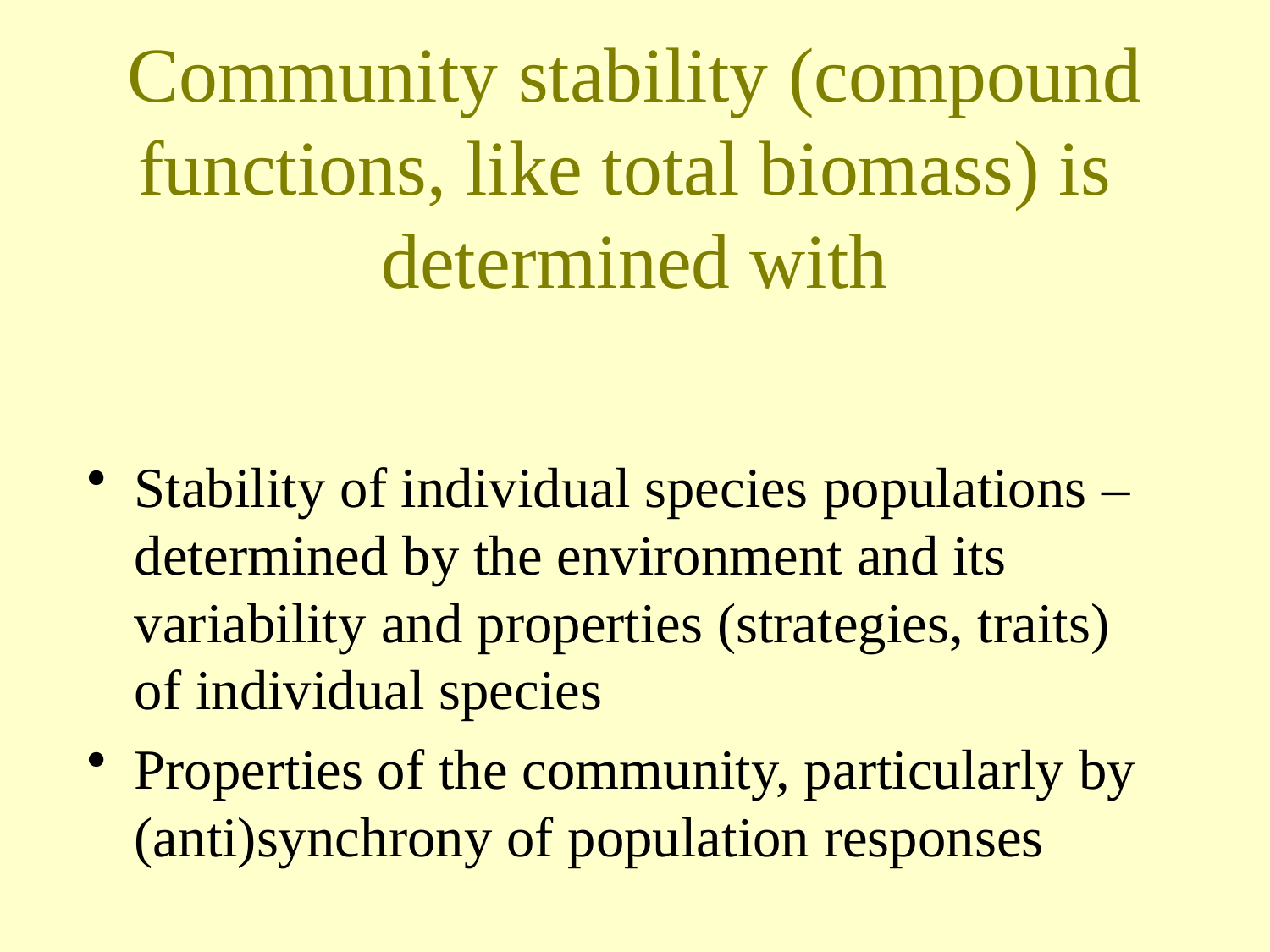

# Community stability (compound functions, like total biomass) is  determined with
Stability of individual species populations – determined by the environment and its variability and properties (strategies, traits) of individual species
Properties of the community, particularly by (anti)synchrony of population responses